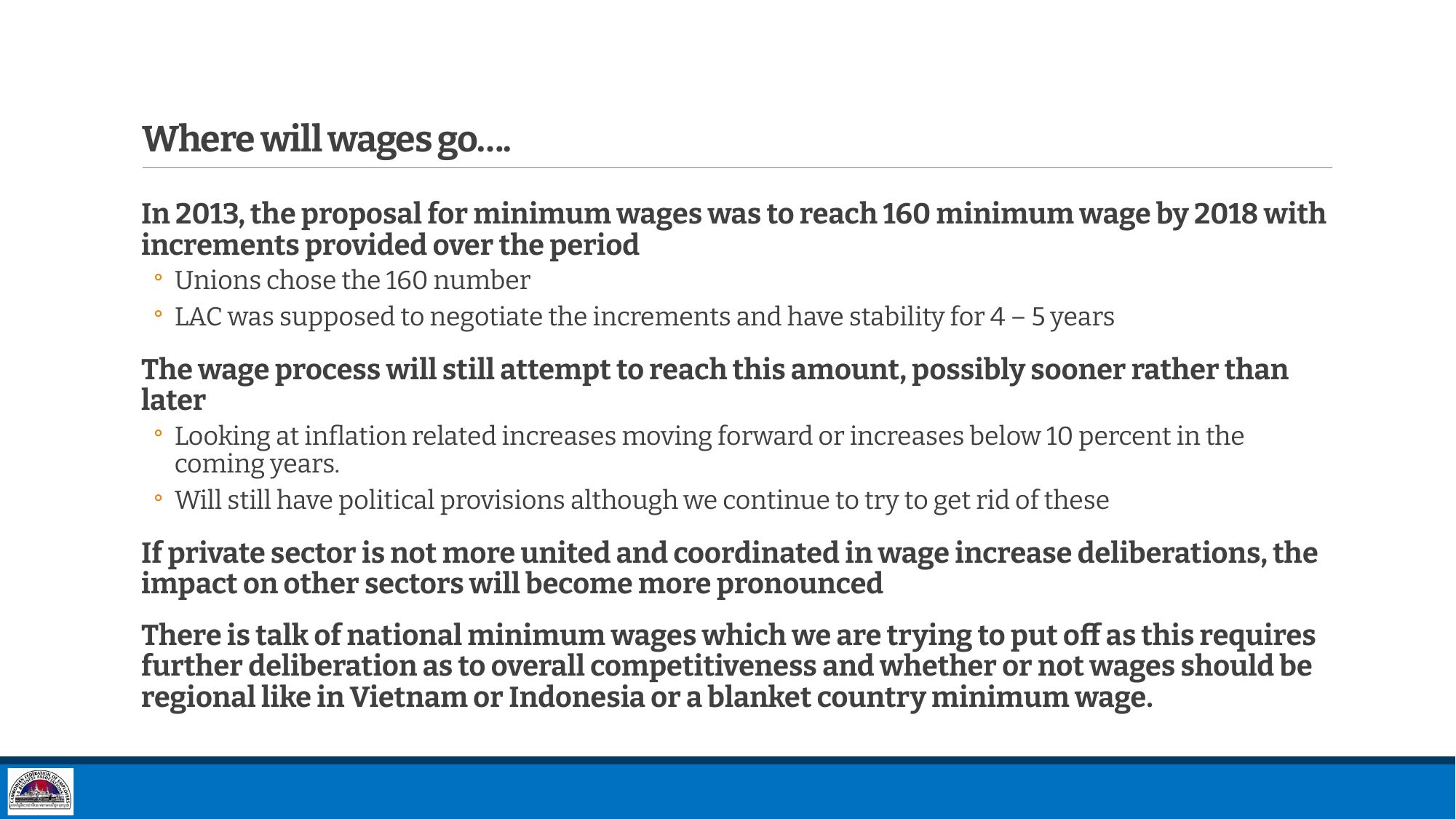

# Where will wages go….
In 2013, the proposal for minimum wages was to reach 160 minimum wage by 2018 with increments provided over the period
Unions chose the 160 number
LAC was supposed to negotiate the increments and have stability for 4 – 5 years
The wage process will still attempt to reach this amount, possibly sooner rather than later
Looking at inflation related increases moving forward or increases below 10 percent in the coming years.
Will still have political provisions although we continue to try to get rid of these
If private sector is not more united and coordinated in wage increase deliberations, the impact on other sectors will become more pronounced
There is talk of national minimum wages which we are trying to put off as this requires further deliberation as to overall competitiveness and whether or not wages should be regional like in Vietnam or Indonesia or a blanket country minimum wage.